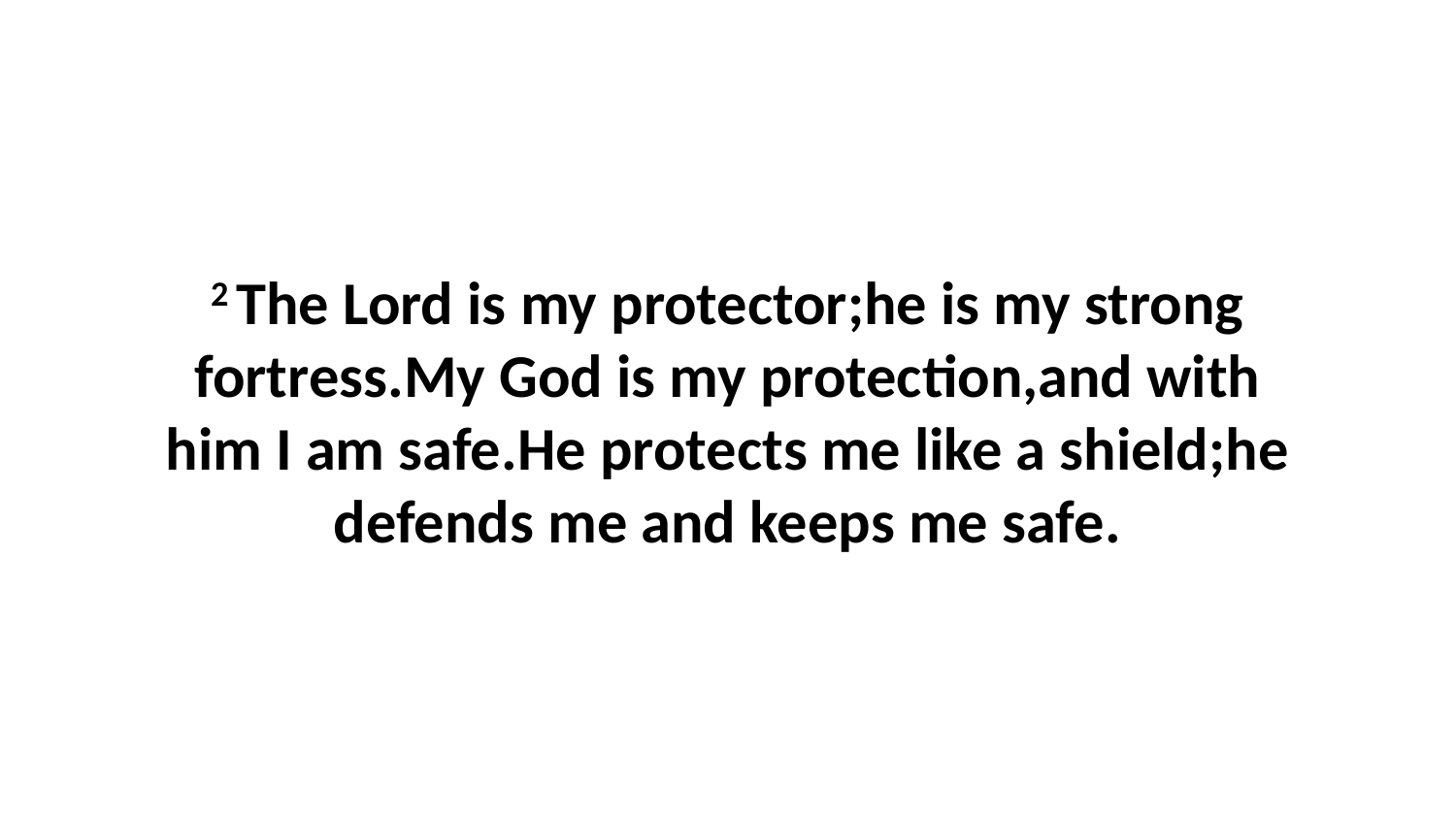

2 The Lord is my protector;he is my strong fortress.My God is my protection,and with him I am safe.He protects me like a shield;he defends me and keeps me safe.